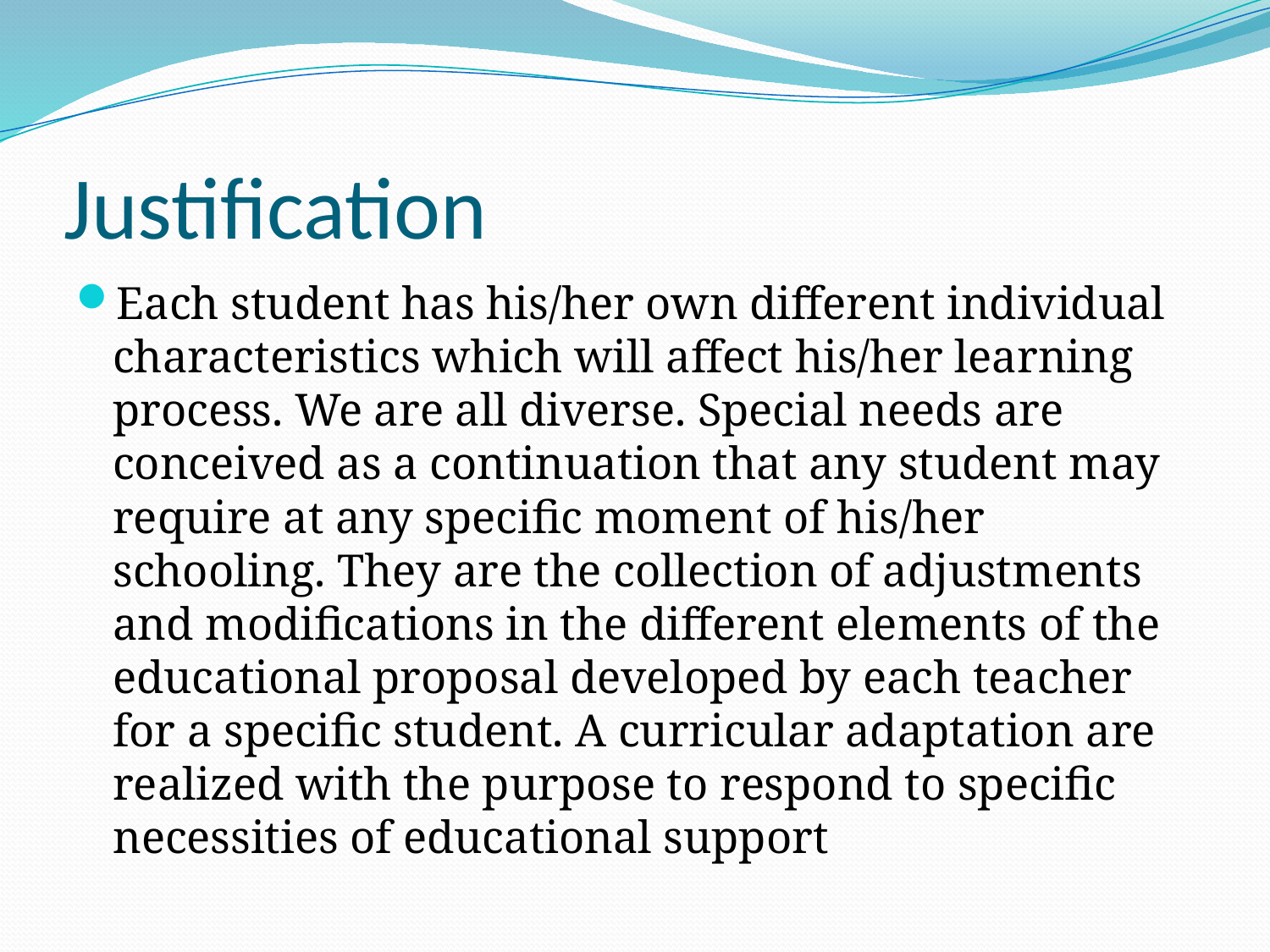

# Justification
Each student has his/her own different individual characteristics which will affect his/her learning process. We are all diverse. Special needs are conceived as a continuation that any student may require at any specific moment of his/her schooling. They are the collection of adjustments and modifications in the different elements of the educational proposal developed by each teacher for a specific student. A curricular adaptation are realized with the purpose to respond to specific necessities of educational support